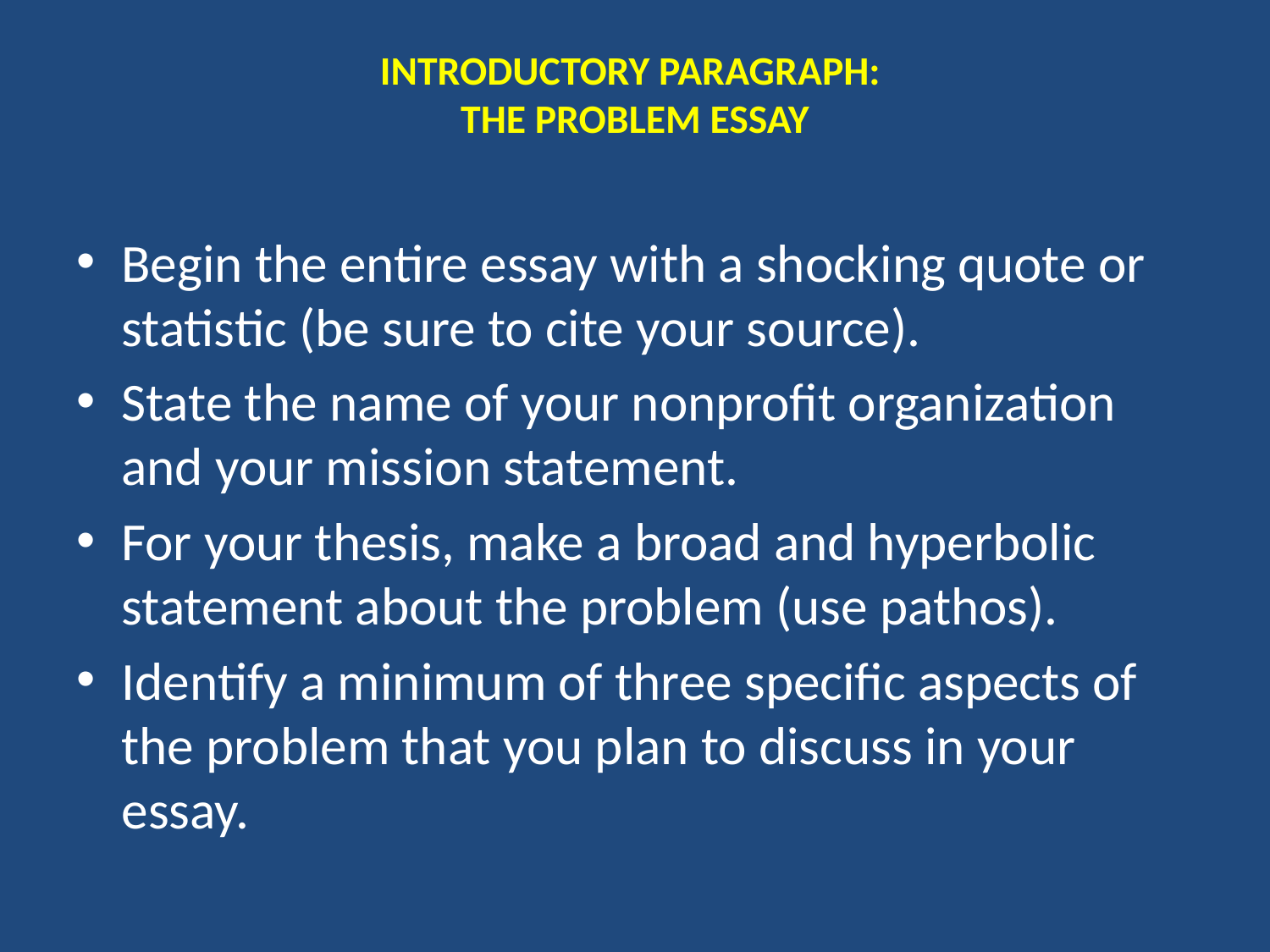

# INTRODUCTORY PARAGRAPH: THE PROBLEM ESSAY
Begin the entire essay with a shocking quote or statistic (be sure to cite your source).
State the name of your nonprofit organization and your mission statement.
For your thesis, make a broad and hyperbolic statement about the problem (use pathos).
Identify a minimum of three specific aspects of the problem that you plan to discuss in your essay.